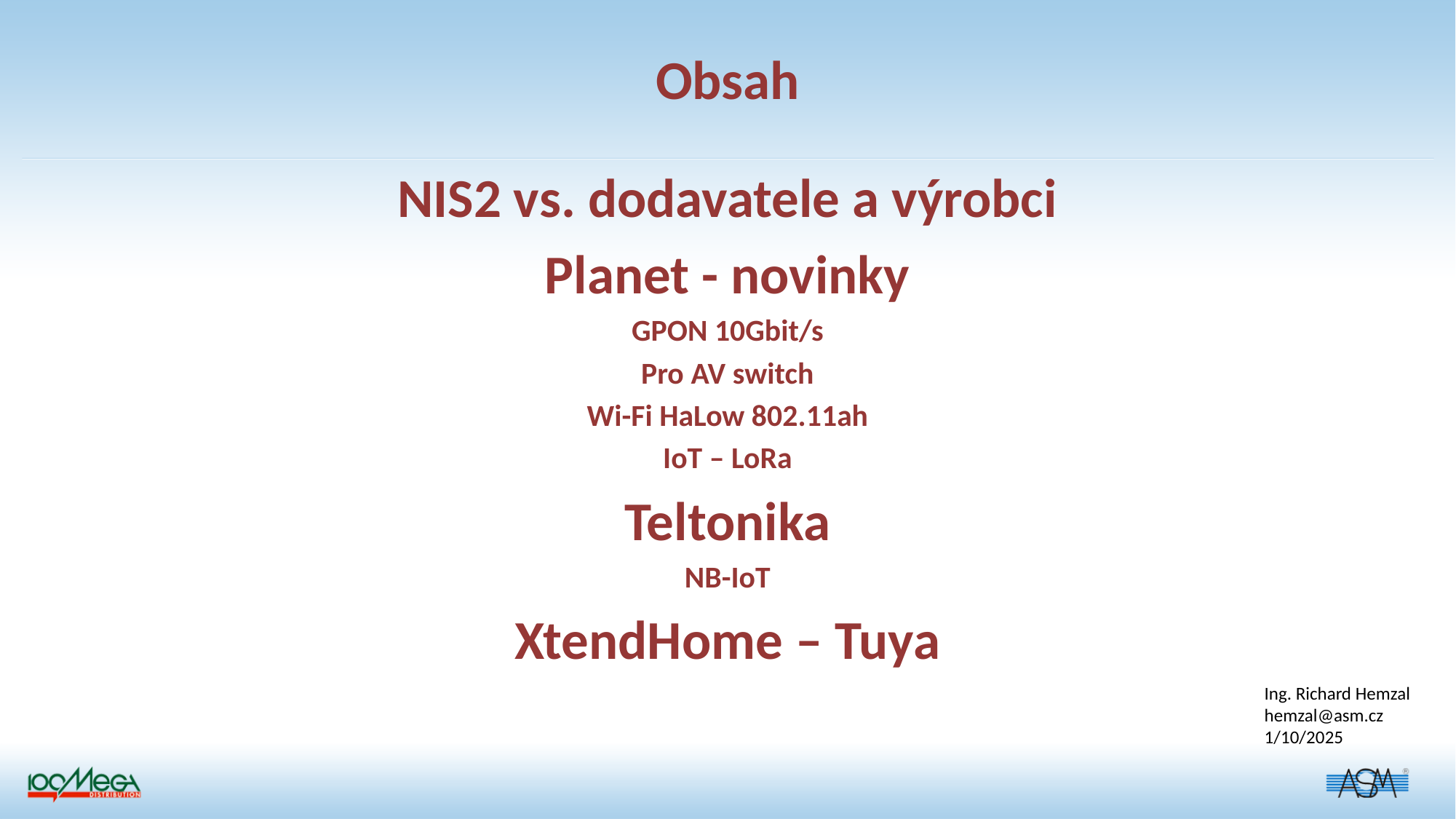

Obsah

NIS2 vs. dodavatele a výrobci
Planet - novinky
GPON 10Gbit/s
Pro AV switch
Wi-Fi HaLow 802.11ah
IoT – LoRa
Teltonika
NB-IoT
XtendHome – Tuya
Ing. Richard Hemzal
hemzal@asm.cz
1/10/2025